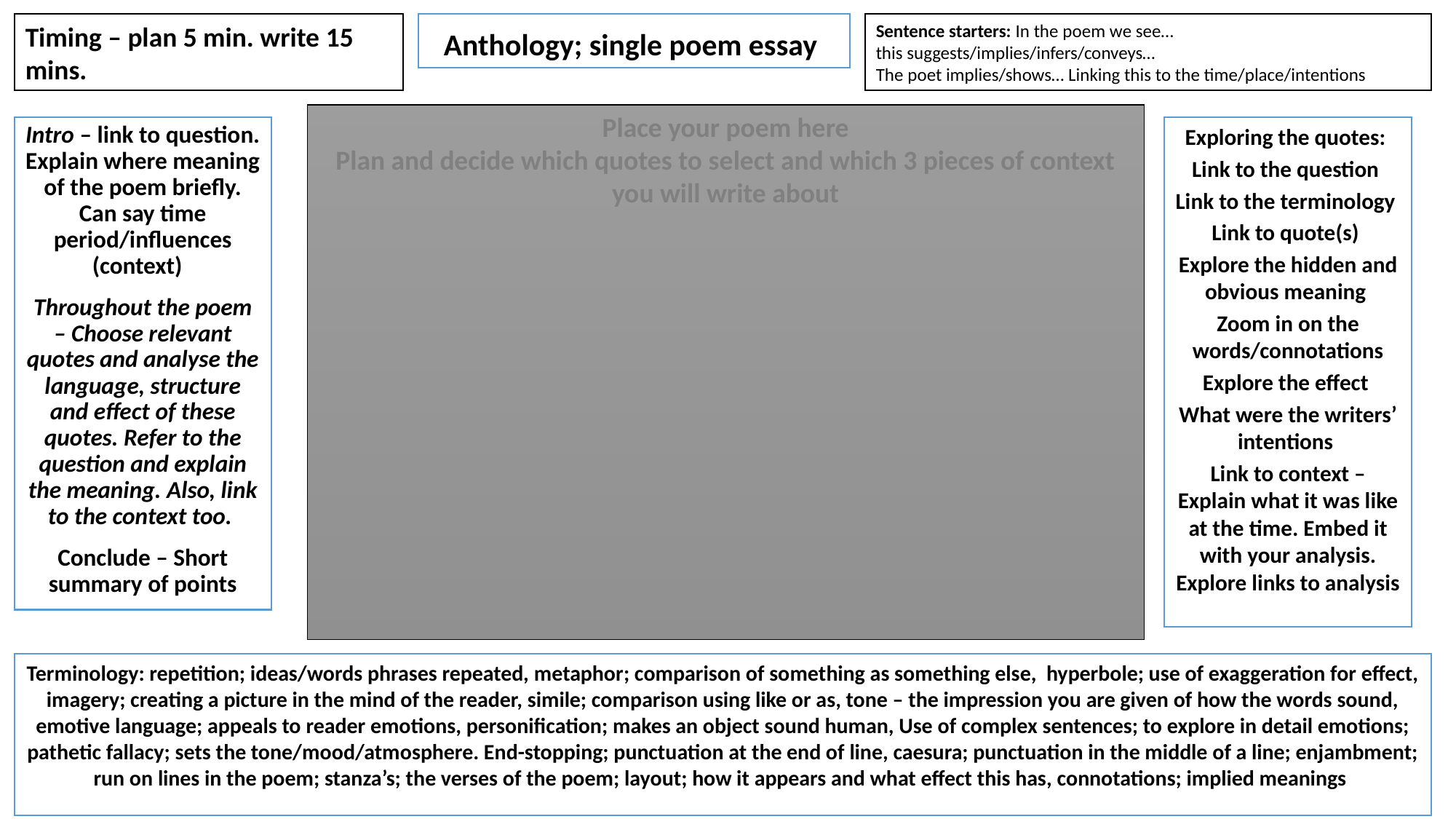

Timing – plan 5 min. write 15 mins.
# Anthology; single poem essay
Sentence starters: In the poem we see…
this suggests/implies/infers/conveys…
The poet implies/shows… Linking this to the time/place/intentions
Place your poem here
Plan and decide which quotes to select and which 3 pieces of context you will write about

Intro – link to question. Explain where meaning of the poem briefly. Can say time period/influences (context)
Throughout the poem – Choose relevant quotes and analyse the language, structure and effect of these quotes. Refer to the question and explain the meaning. Also, link to the context too.
Conclude – Short summary of points
Exploring the quotes:
Link to the question
Link to the terminology
Link to quote(s)
Explore the hidden and obvious meaning
Zoom in on the words/connotations
Explore the effect
What were the writers’ intentions
Link to context – Explain what it was like at the time. Embed it with your analysis. Explore links to analysis
Terminology: repetition; ideas/words phrases repeated, metaphor; comparison of something as something else,  hyperbole; use of exaggeration for effect, imagery; creating a picture in the mind of the reader, simile; comparison using like or as, tone – the impression you are given of how the words sound, emotive language; appeals to reader emotions, personification; makes an object sound human, Use of complex sentences; to explore in detail emotions; pathetic fallacy; sets the tone/mood/atmosphere. End-stopping; punctuation at the end of line, caesura; punctuation in the middle of a line; enjambment; run on lines in the poem; stanza’s; the verses of the poem; layout; how it appears and what effect this has, connotations; implied meanings